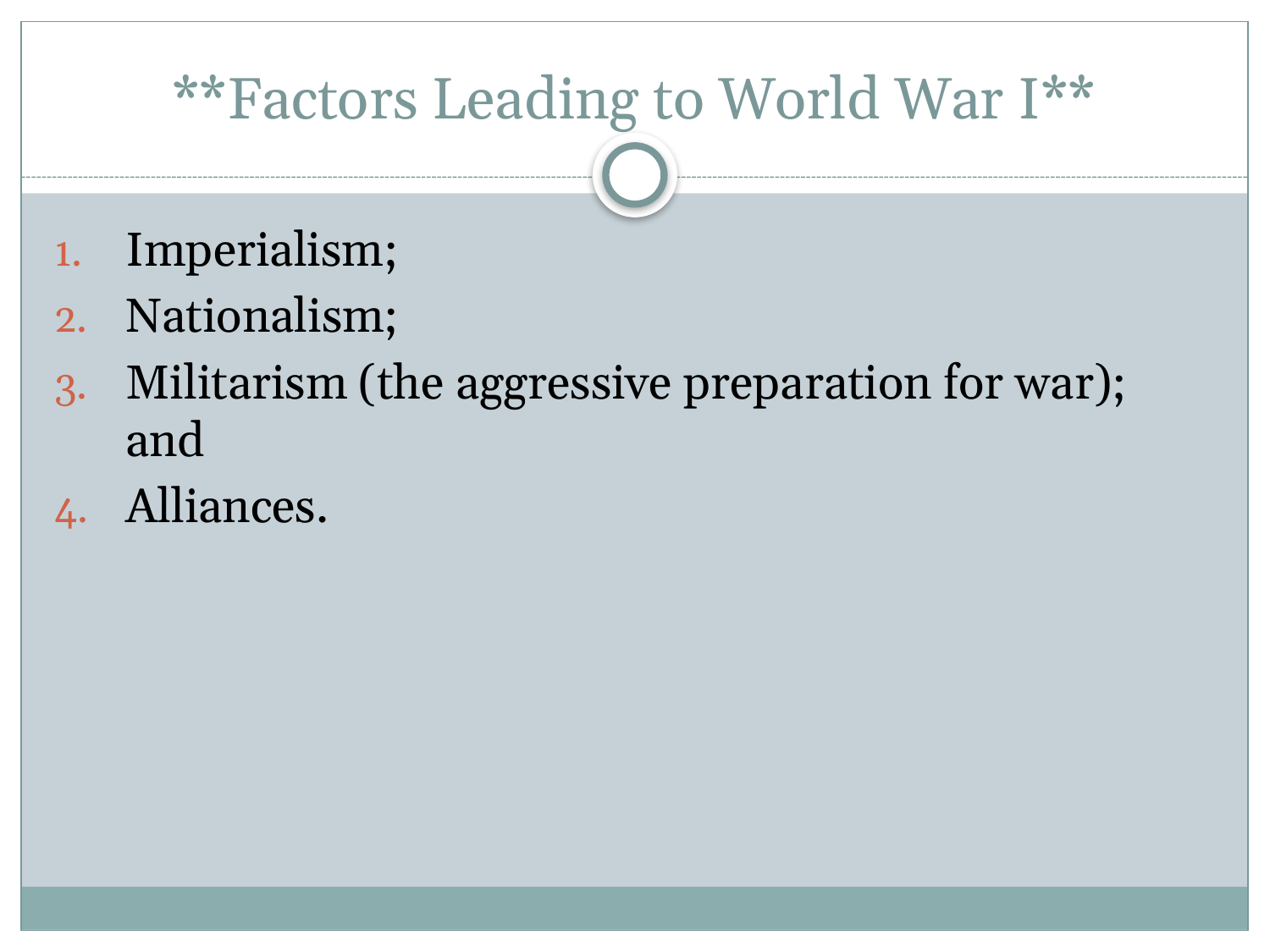

# **Factors Leading to World War I**
Imperialism;
Nationalism;
Militarism (the aggressive preparation for war); and
Alliances.